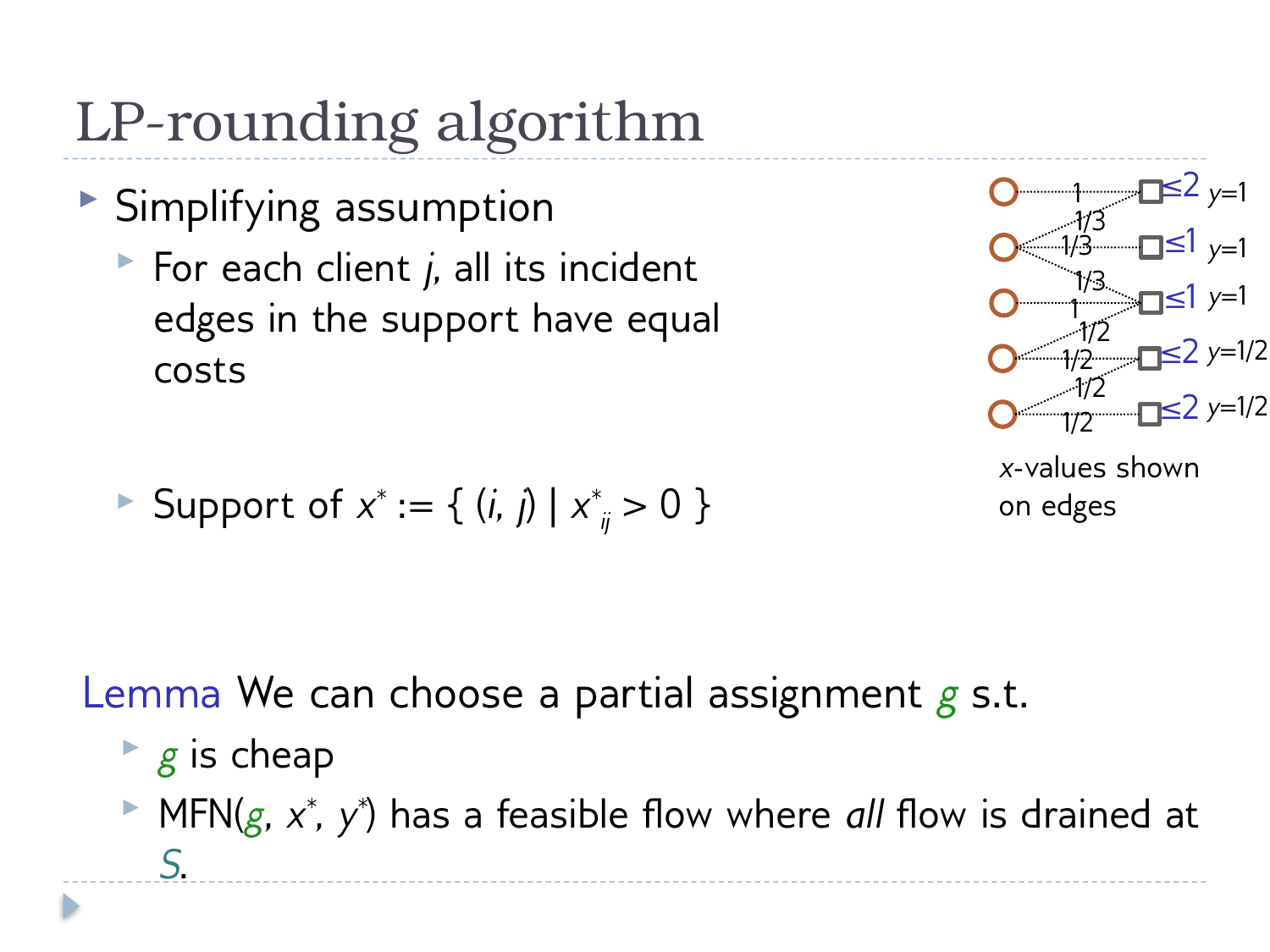

# LP-rounding algorithm
≤2
y=1
1
Simplifying assumption
For each client j, all its incident edges in the support have equal costs

Support of x* := { (i, j) | x*ij > 0 }

1/3
≤1
1/3
y=1

1/3
≤1
y=1
1

1/2
≤2
y=1/2
1/2

1/2
≤2
y=1/2
1/2

x-values shown
on edges
Lemma We can choose a partial assignment g s.t.
g is cheap
MFN(g, x*, y*) has a feasible flow where all flow is drained at S.